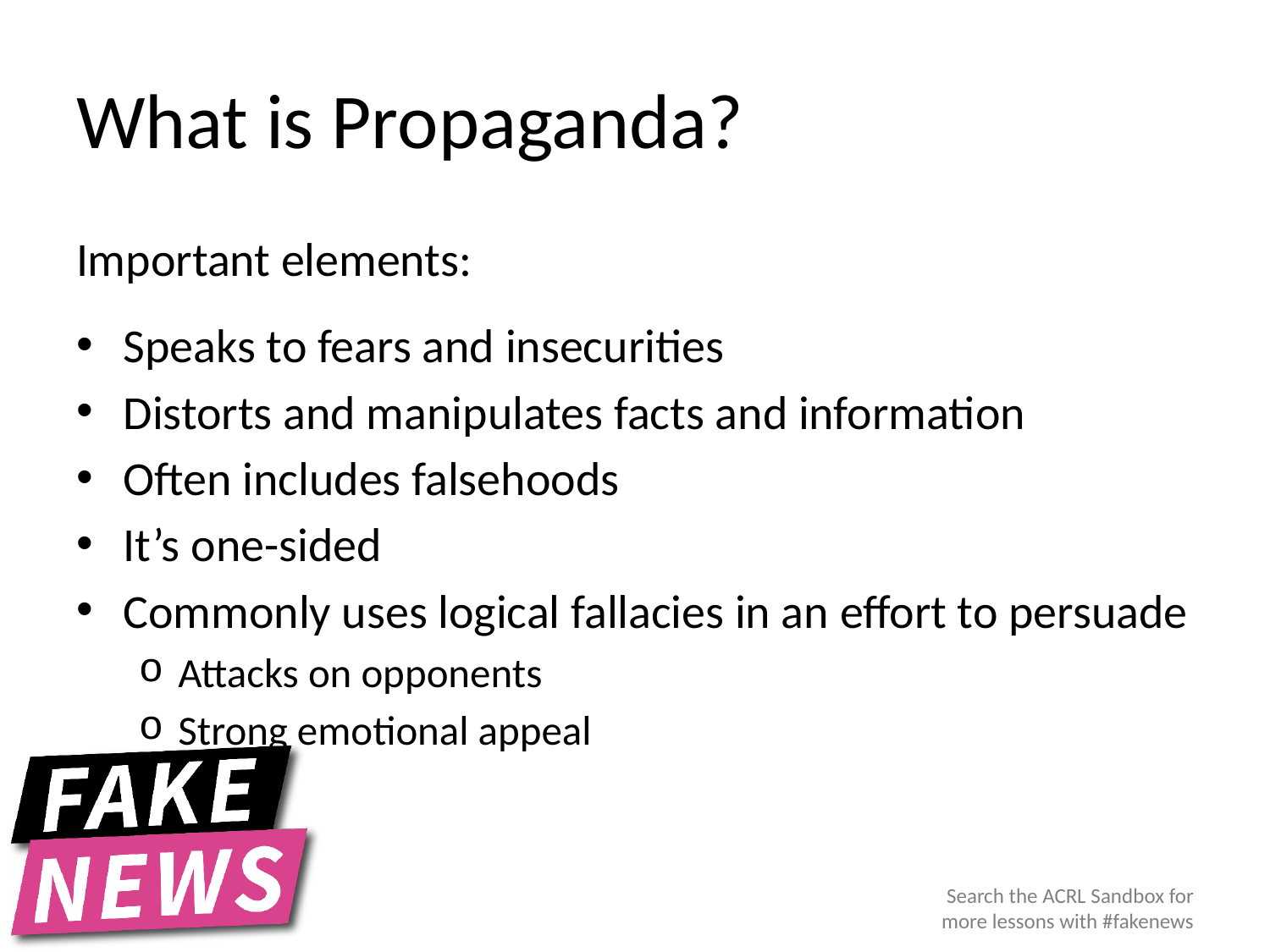

# What is Propaganda?
Important elements:

Speaks to fears and insecurities
Distorts and manipulates facts and information
Often includes falsehoods
It’s one-sided
Commonly uses logical fallacies in an effort to persuade
Attacks on opponents
Strong emotional appeal